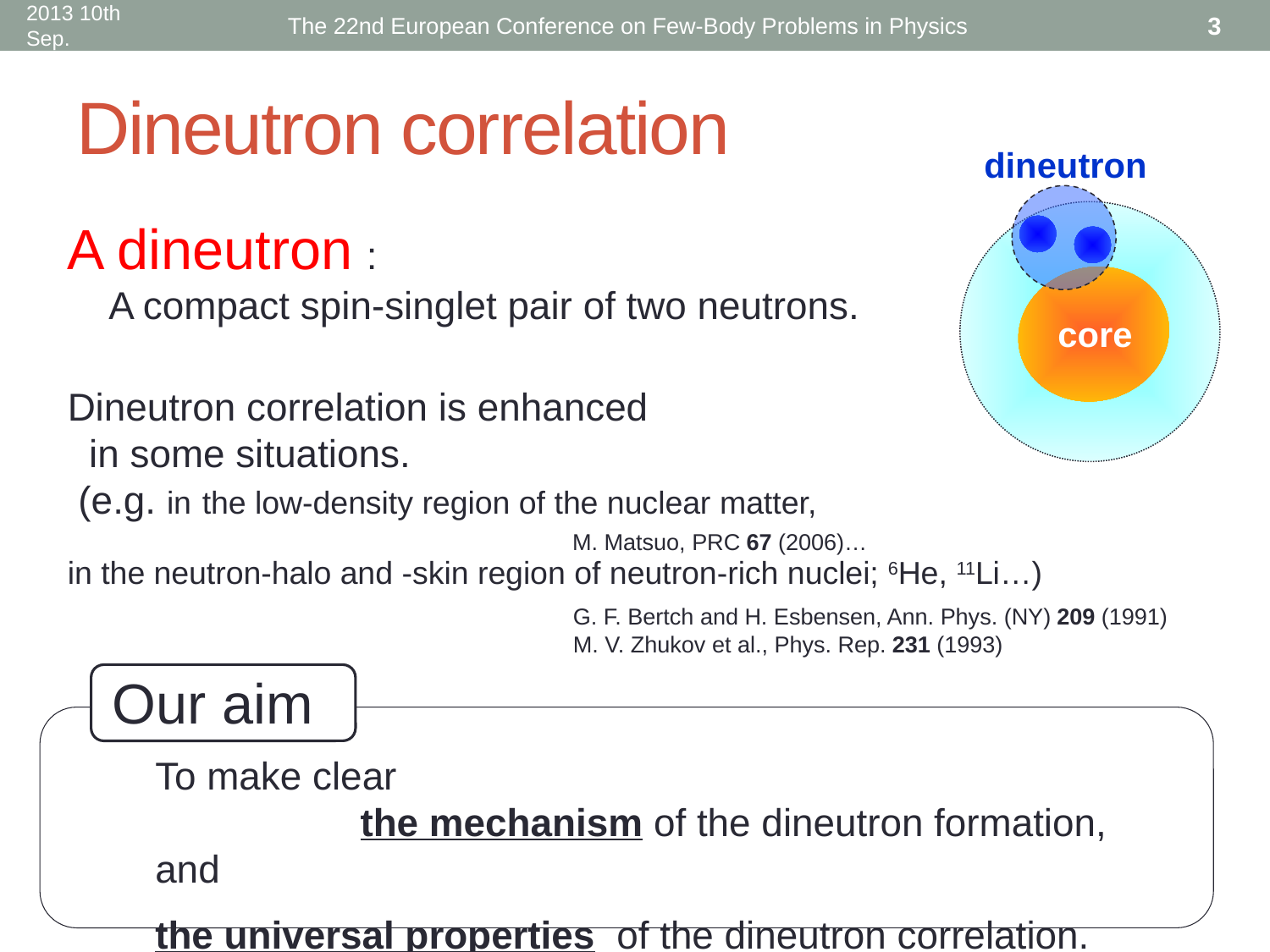

2013 10th Sep.
The 22nd European Conference on Few-Body Problems in Physics
3
# Dineutron correlation
dineutron

core
A dineutron :                                                                                 A compact spin-singlet pair of two neutrons.

Dineutron correlation is enhanced 				             in some situations.                                                                           (e.g. in the low-density region of the nuclear matter,

in the neutron-halo and -skin region of neutron-rich nuclei; 6He, 11Li…)

M. Matsuo, PRC 67 (2006)…
G. F. Bertch and H. Esbensen, Ann. Phys. (NY) 209 (1991)
M. V. Zhukov et al., Phys. Rep. 231 (1993)
Our aim

To make clear					                                        the mechanism of the dineutron formation, and
the universal properties  of the dineutron correlation.